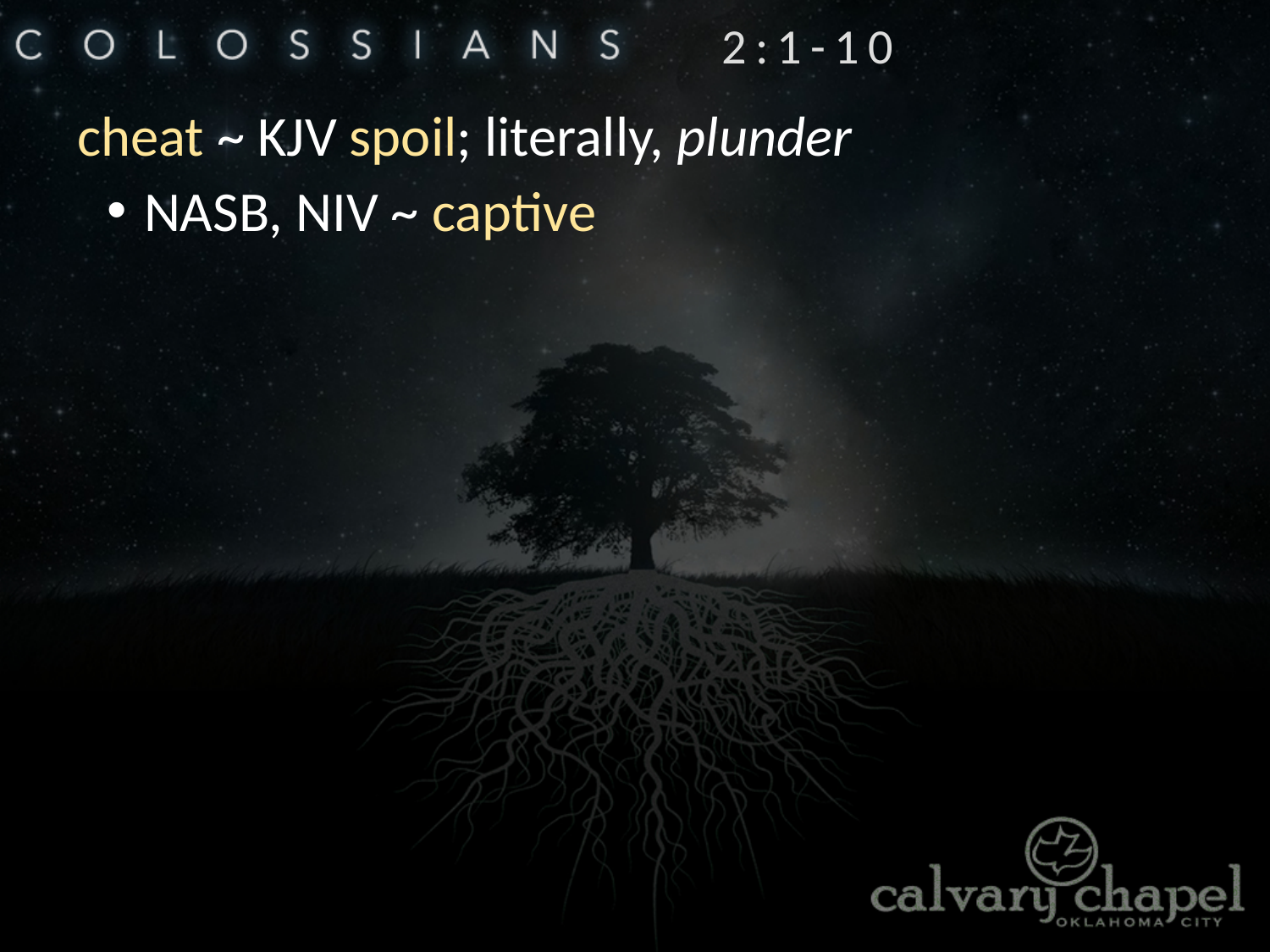

2:1-10
cheat ~ KJV spoil; literally, plunder
 NASB, NIV ~ captive